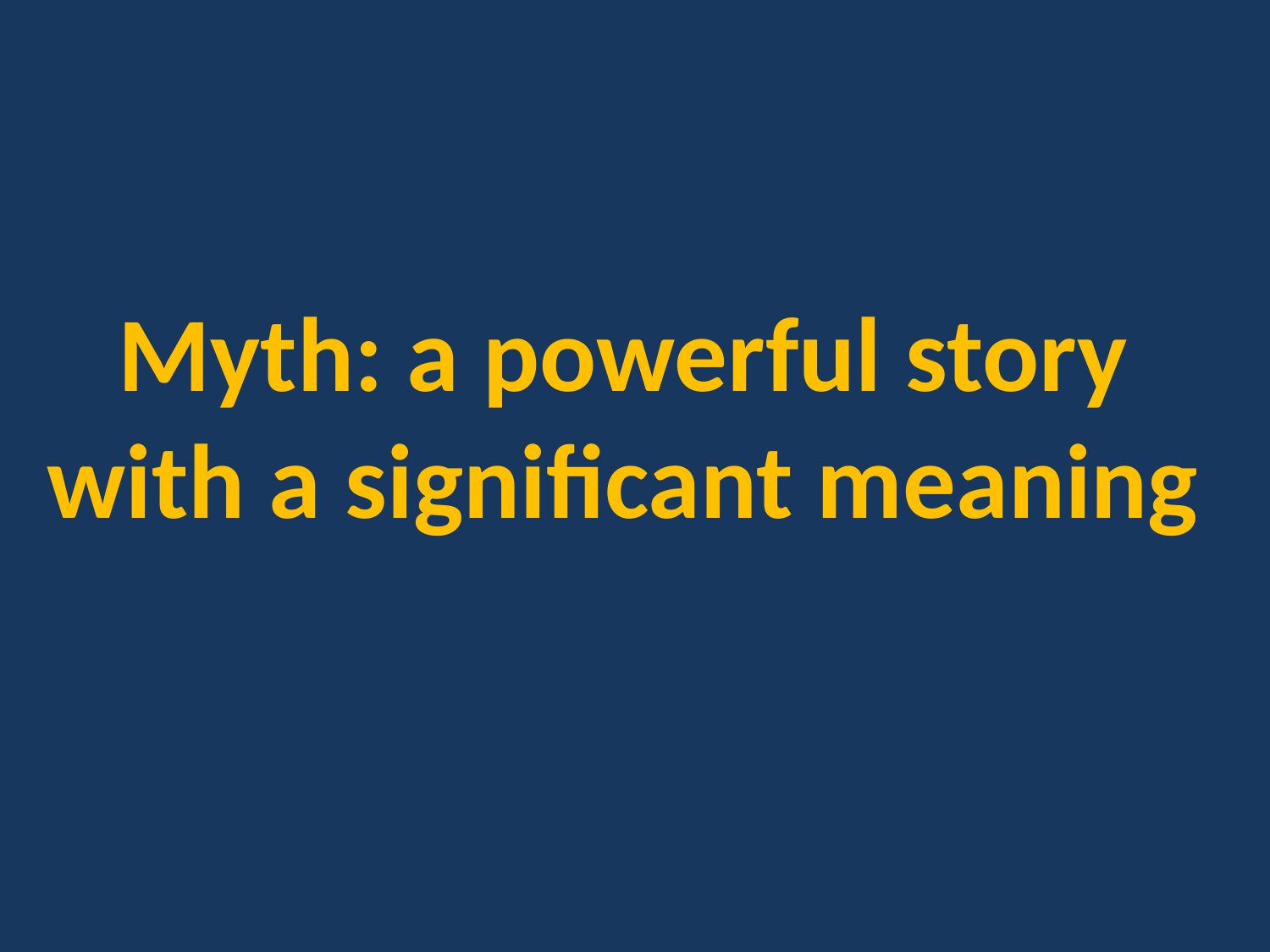

Myth: a powerful story
with a significant meaning